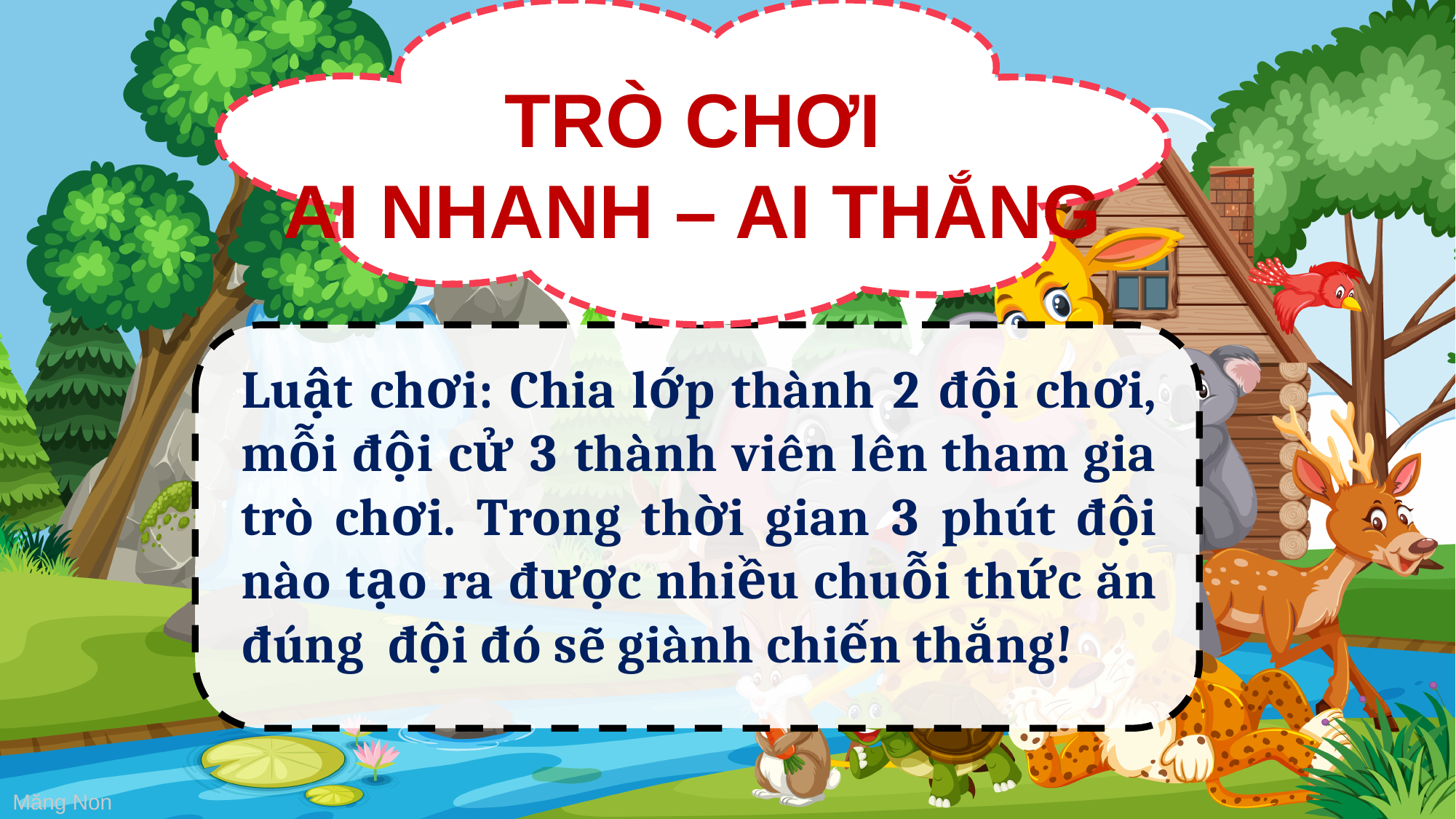

TRÒ CHƠI
AI NHANH – AI THẮNG

Luật chơi: Chia lớp thành 2 đội chơi, mỗi đội cử 3 thành viên lên tham gia trò chơi. Trong thời gian 3 phút đội nào tạo ra được nhiều chuỗi thức ăn đúng  đội đó sẽ giành chiến thắng!